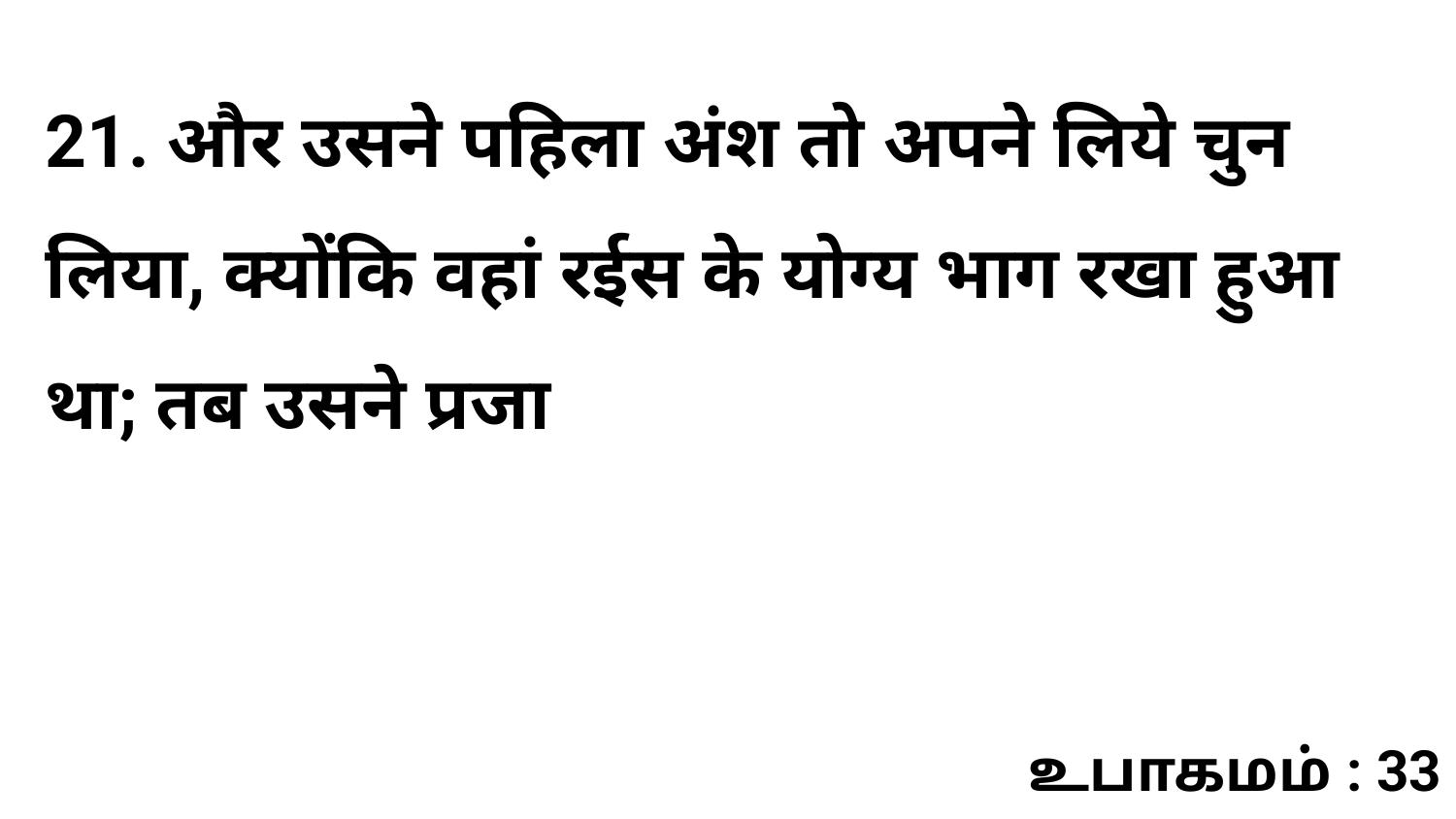

21. और उसने पहिला अंश तो अपने लिये चुन लिया, क्योंकि वहां रईस के योग्य भाग रखा हुआ था; तब उसने प्रजा
உபாகமம் : 33